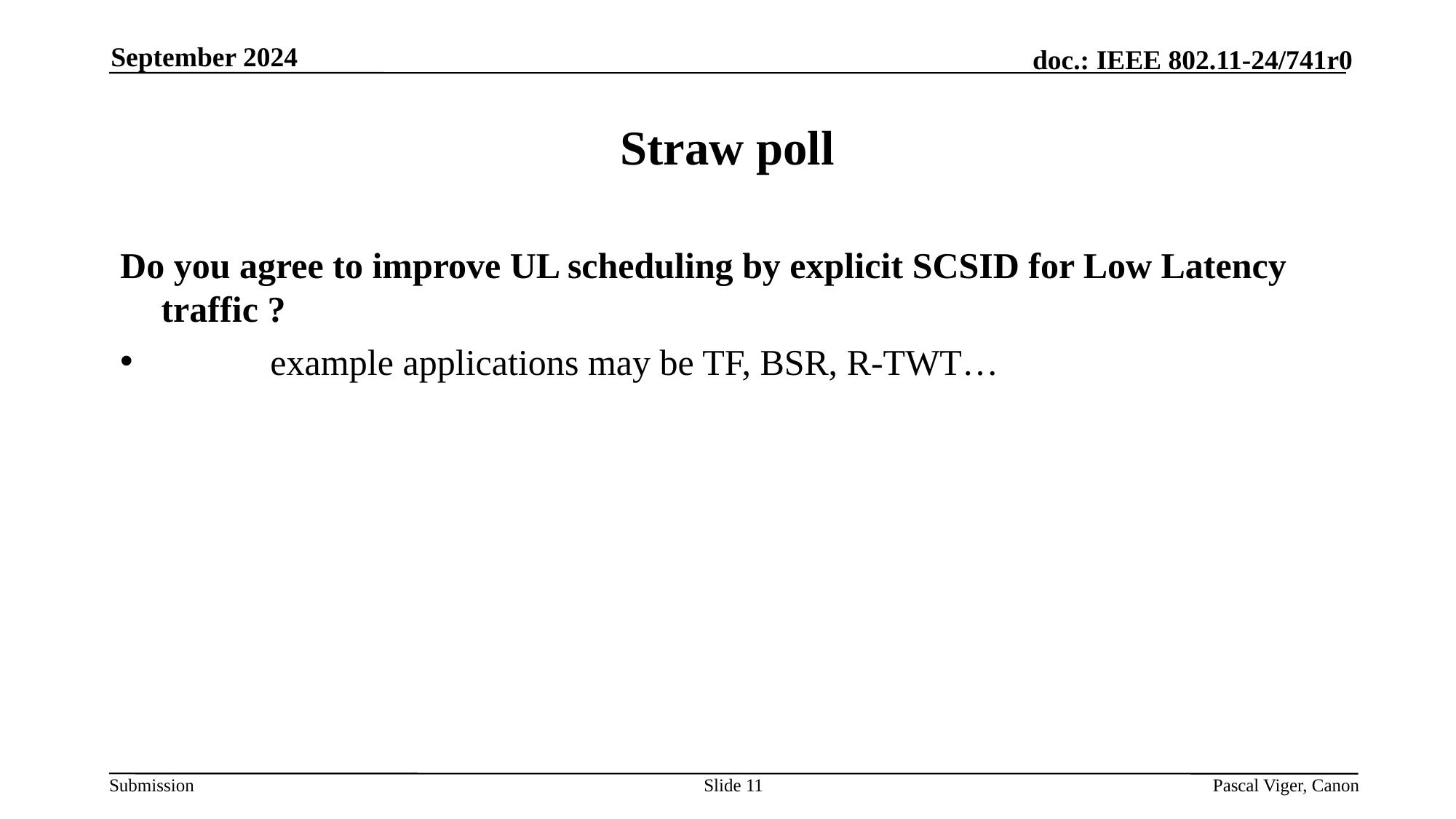

September 2024
# Straw poll
Do you agree to improve UL scheduling by explicit SCSID for Low Latency traffic ?
	example applications may be TF, BSR, R-TWT…
Slide 11
Pascal Viger, Canon